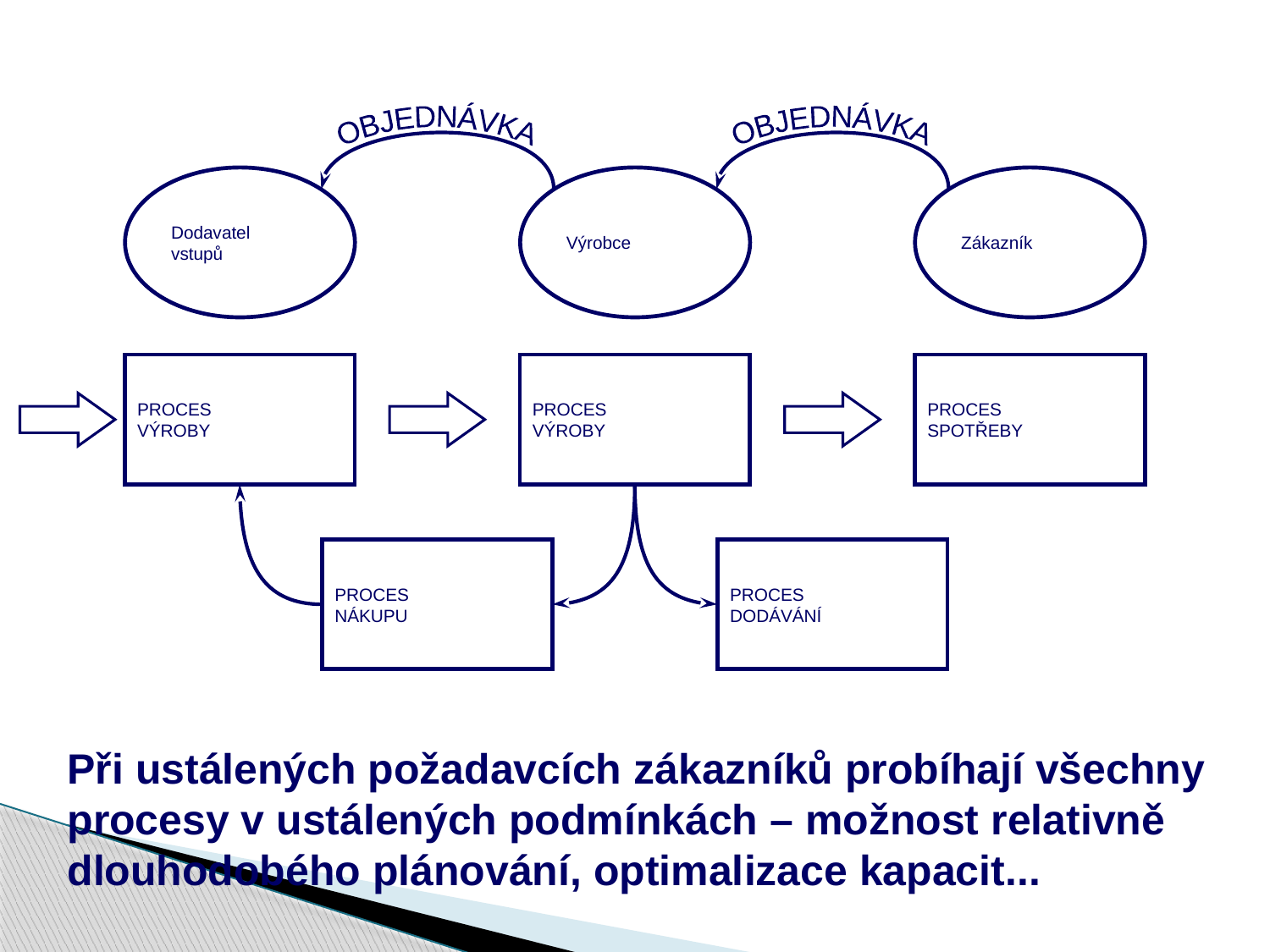

OBJEDNÁVKA
OBJEDNÁVKA
Dodavatel
vstupů
Výrobce
Zákazník
PROCES
VÝROBY
PROCES
VÝROBY
PROCES
SPOTŘEBY

PROCES
NÁKUPU
PROCES
DODÁVÁNÍ
Při ustálených požadavcích zákazníků probíhají všechny procesy v ustálených podmínkách – možnost relativně dlouhodobého plánování, optimalizace kapacit...